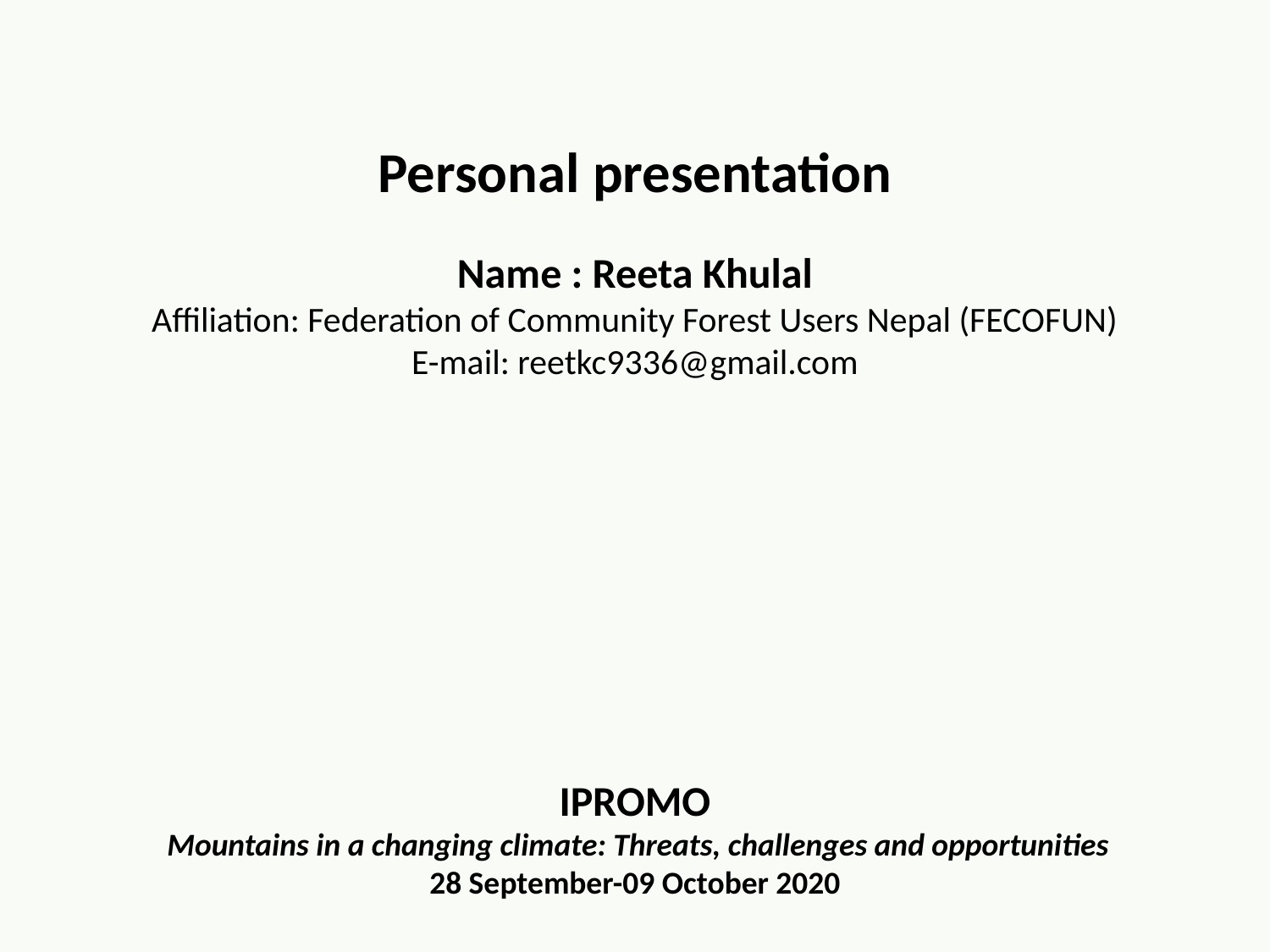

Personal presentation

Name : Reeta Khulal
Affiliation: Federation of Community Forest Users Nepal (FECOFUN)
E-mail: reetkc9336@gmail.com
 IPROMO
 Mountains in a changing climate: Threats, challenges and opportunities
28 September-09 October 2020